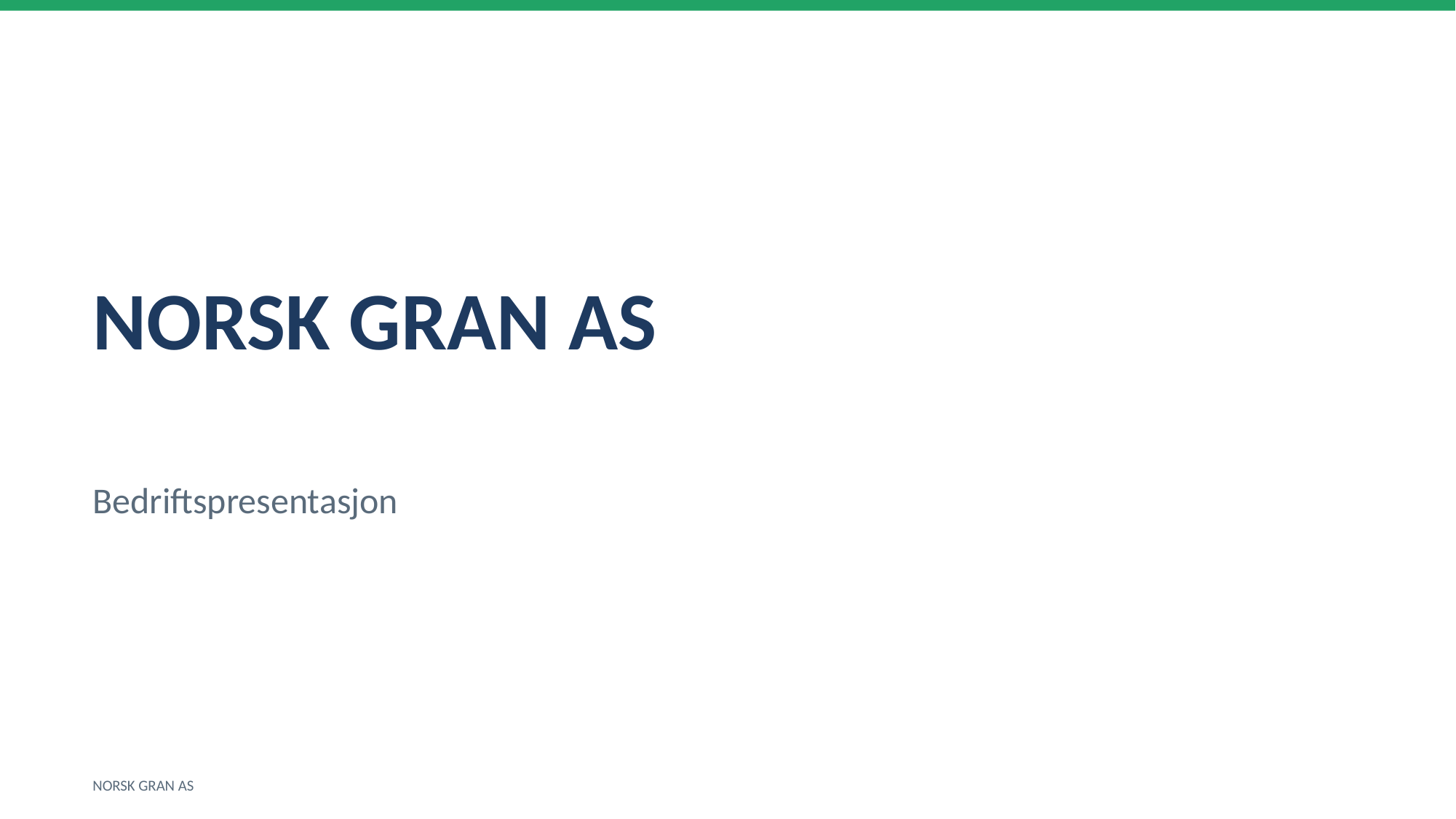

NORSK GRAN AS
Bedriftspresentasjon
NORSK GRAN AS